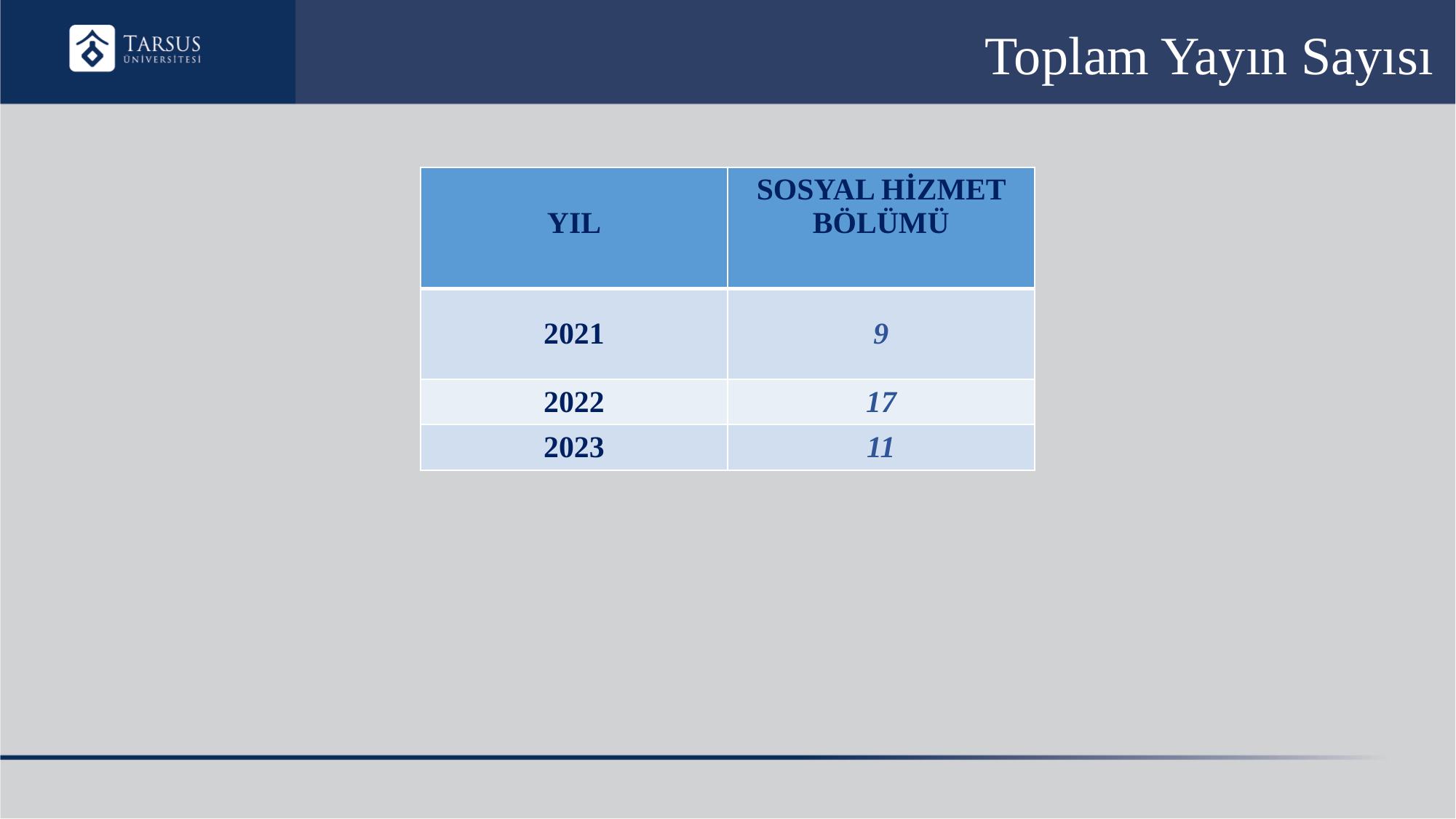

# Toplam Yayın Sayısı
| YIL | SOSYAL HİZMET BÖLÜMÜ |
| --- | --- |
| 2021 | 9 |
| 2022 | 17 |
| 2023 | 11 |